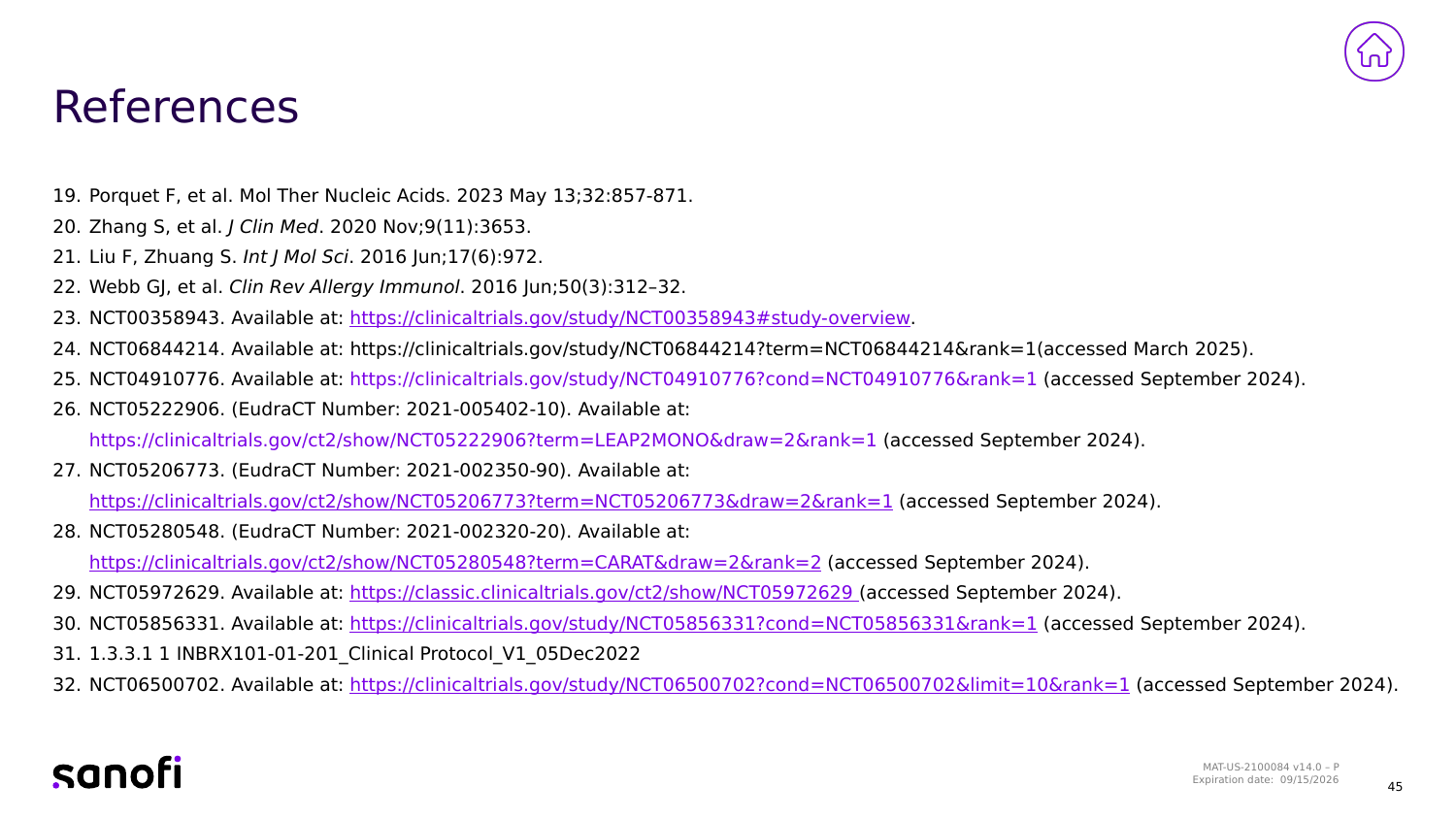

# References
Porquet F, et al. Mol Ther Nucleic Acids. 2023 May 13;32:857-871.​
Zhang S, et al. J Clin Med. 2020 Nov;9(11):3653.
Liu F, Zhuang S. Int J Mol Sci. 2016 Jun;17(6):972.
Webb GJ, et al. Clin Rev Allergy Immunol. 2016 Jun;50(3):312–32.
NCT00358943. Available at: https://clinicaltrials.gov/study/NCT00358943#study-overview.
NCT06844214. Available at: https://clinicaltrials.gov/study/NCT06844214?term=NCT06844214&rank=1(accessed March 2025).
NCT04910776. Available at: https://clinicaltrials.gov/study/NCT04910776?cond=NCT04910776&rank=1 (accessed September 2024).
NCT05222906. (EudraCT Number: 2021-005402-10). Available at: https://clinicaltrials.gov/ct2/show/NCT05222906?term=LEAP2MONO&draw=2&rank=1 (accessed September 2024).
NCT05206773. (EudraCT Number: 2021-002350-90). Available at: https://clinicaltrials.gov/ct2/show/NCT05206773?term=NCT05206773&draw=2&rank=1 (accessed September 2024).​
NCT05280548. (EudraCT Number: 2021-002320-20). Available at: https://clinicaltrials.gov/ct2/show/NCT05280548?term=CARAT&draw=2&rank=2 (accessed September 2024).
NCT05972629. Available at: https://classic.clinicaltrials.gov/ct2/show/NCT05972629 (accessed September 2024).​
NCT05856331. Available at: https://clinicaltrials.gov/study/NCT05856331?cond=NCT05856331&rank=1 (accessed September 2024).
1.3.3.1 1 INBRX101-01-201_Clinical Protocol_V1_05Dec2022
NCT06500702. Available at: https://clinicaltrials.gov/study/NCT06500702?cond=NCT06500702&limit=10&rank=1 (accessed September 2024).
45